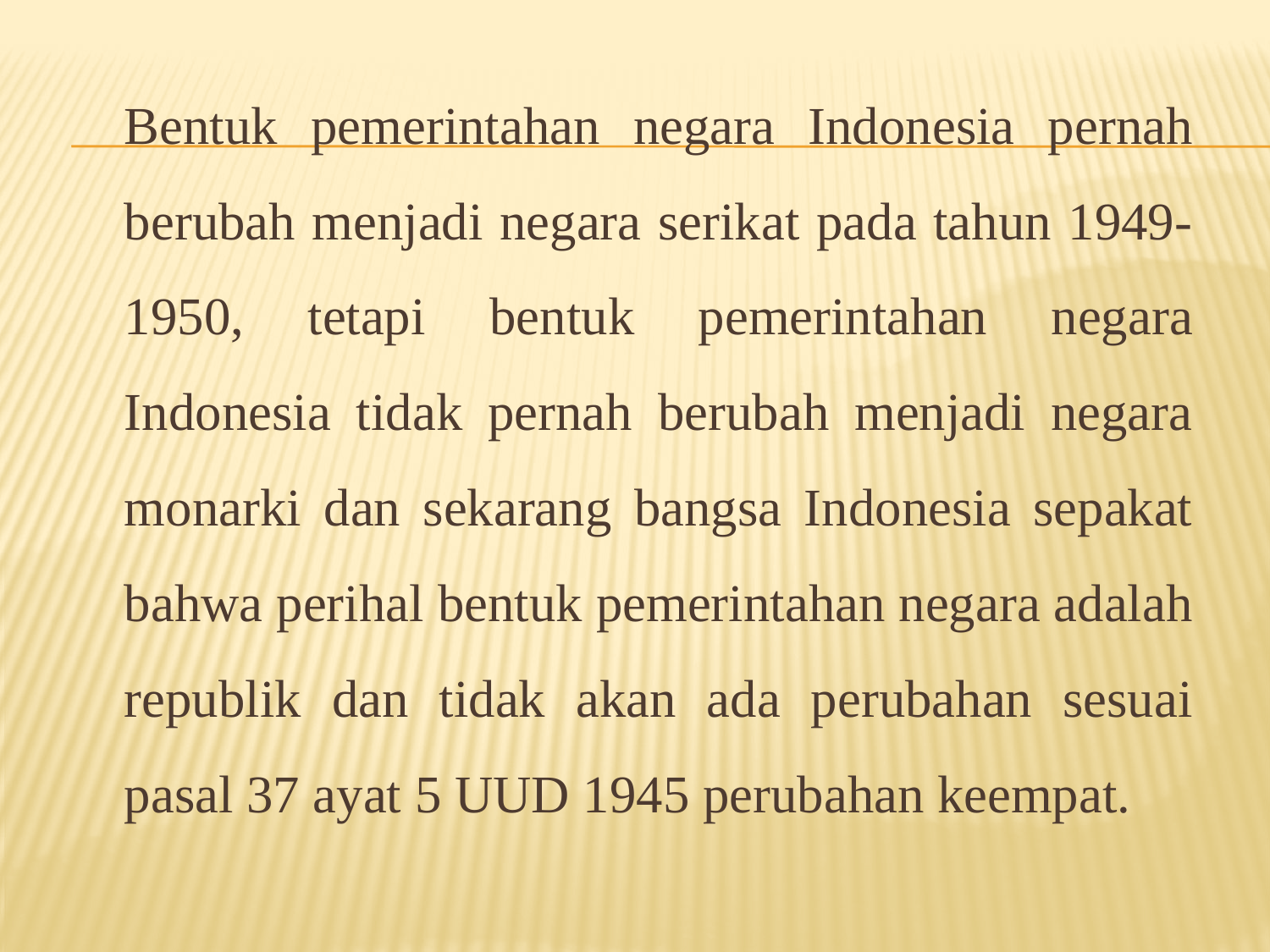

Bentuk pemerintahan negara Indonesia pernah berubah menjadi negara serikat pada tahun 1949-1950, tetapi bentuk pemerintahan negara Indonesia tidak pernah berubah menjadi negara monarki dan sekarang bangsa Indonesia sepakat bahwa perihal bentuk pemerintahan negara adalah republik dan tidak akan ada perubahan sesuai pasal 37 ayat 5 UUD 1945 perubahan keempat.